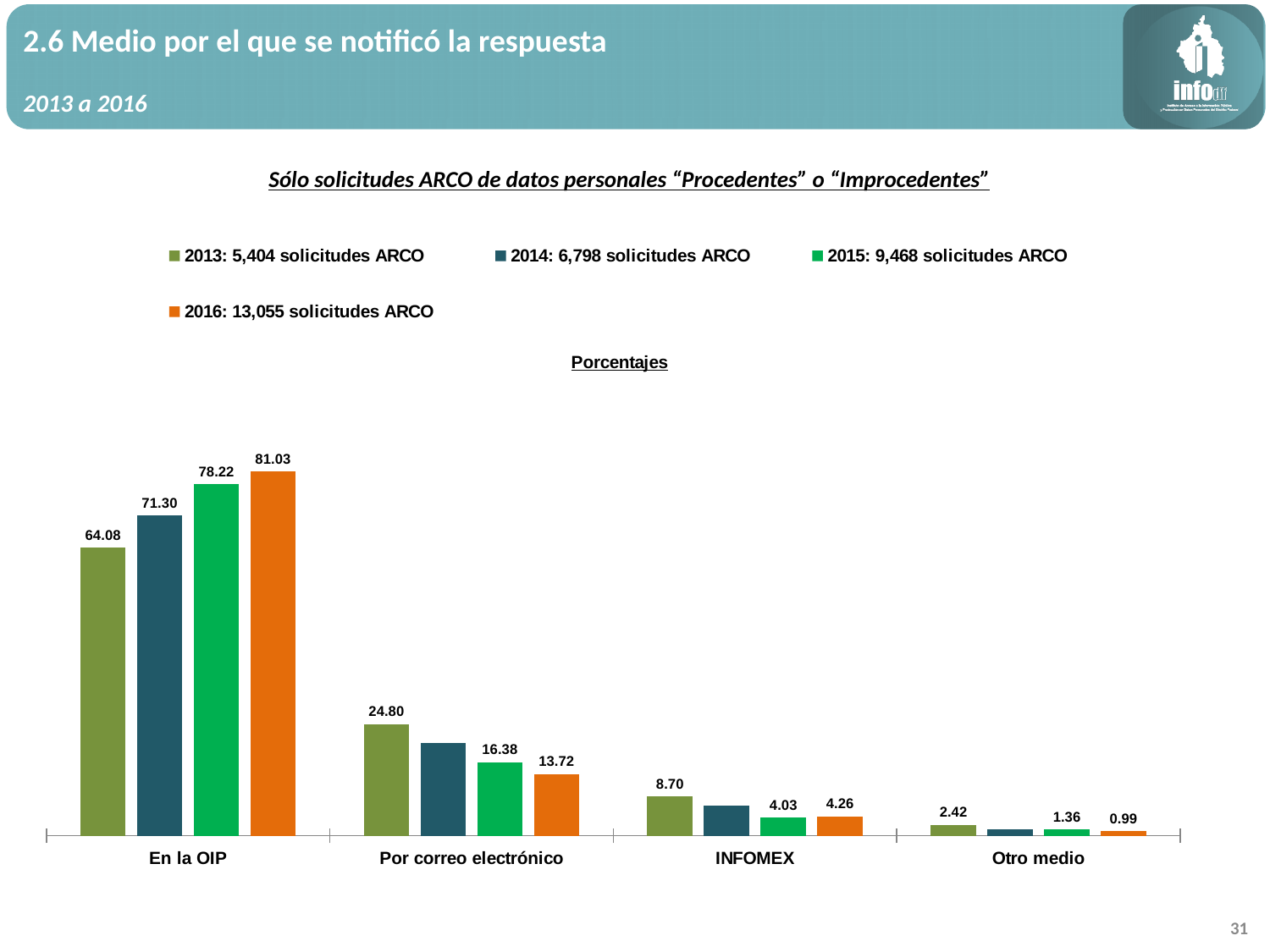

2.6 Medio por el que se notificó la respuesta

2013 a 2016
Sólo solicitudes ARCO de datos personales “Procedentes” o “Improcedentes”

### Chart: Porcentajes

| Category | 2013: 5,404 solicitudes ARCO | 2014: 6,798 solicitudes ARCO | 2015: 9,468 solicitudes ARCO | 2016: 13,055 solicitudes ARCO |
|---|---|---|---|---|
| En la OIP | 64.08216136195409 | 71.3 | 78.22 | 81.03214890016919 |
| Por correo electrónico | 24.79644707623982 | 20.6 | 16.38 | 13.722504230118446 |
| INFOMEX | 8.69726128793486 | 6.7 | 4.03 | 4.255499153976311 |
| Otro medio | 2.424130273871207 | 1.5 | 1.36 | 0.9898477157360406 |
31